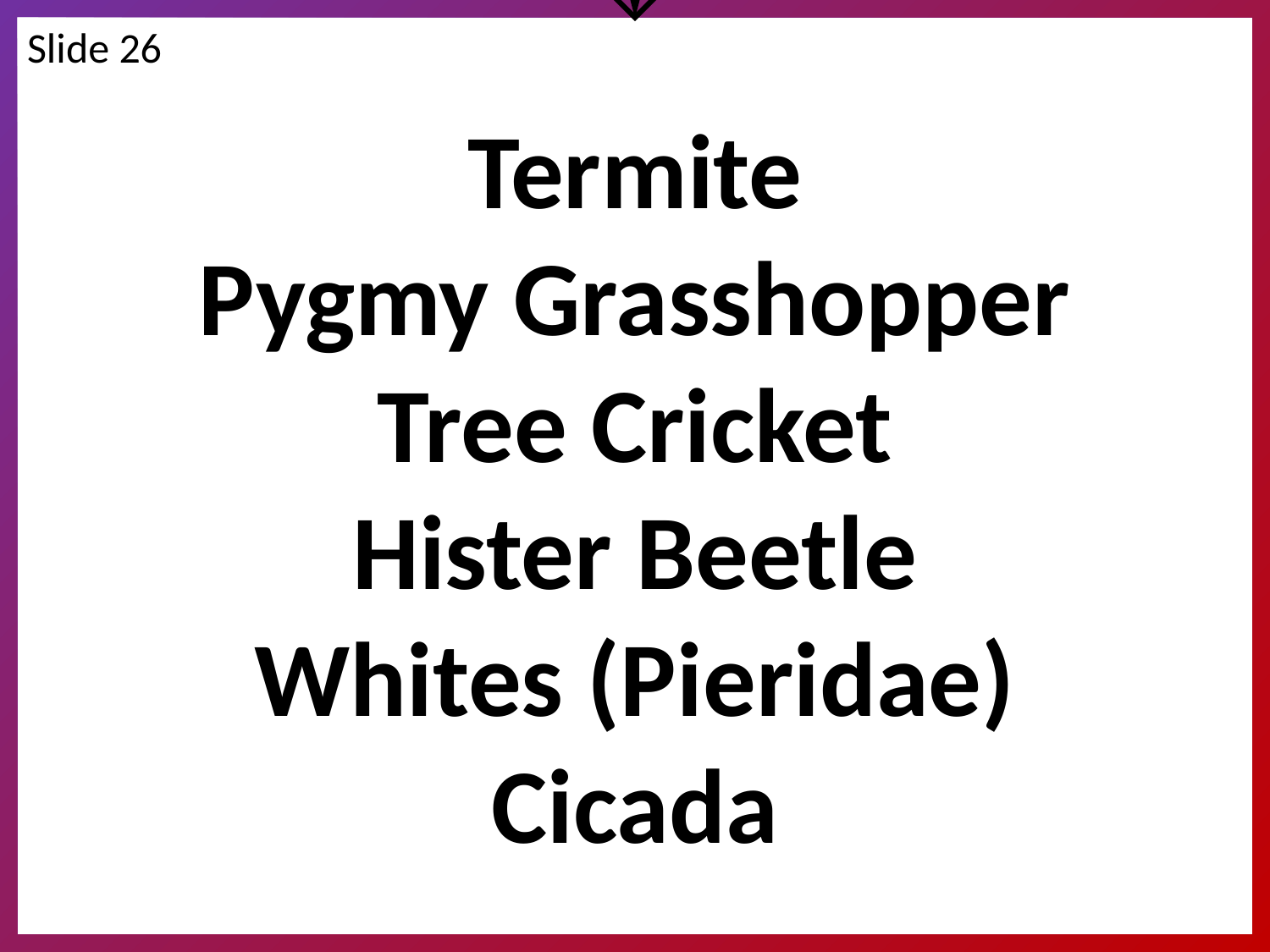

Slide 26
Termite
Pygmy Grasshopper
Tree Cricket
Hister Beetle
Whites (Pieridae)
Cicada